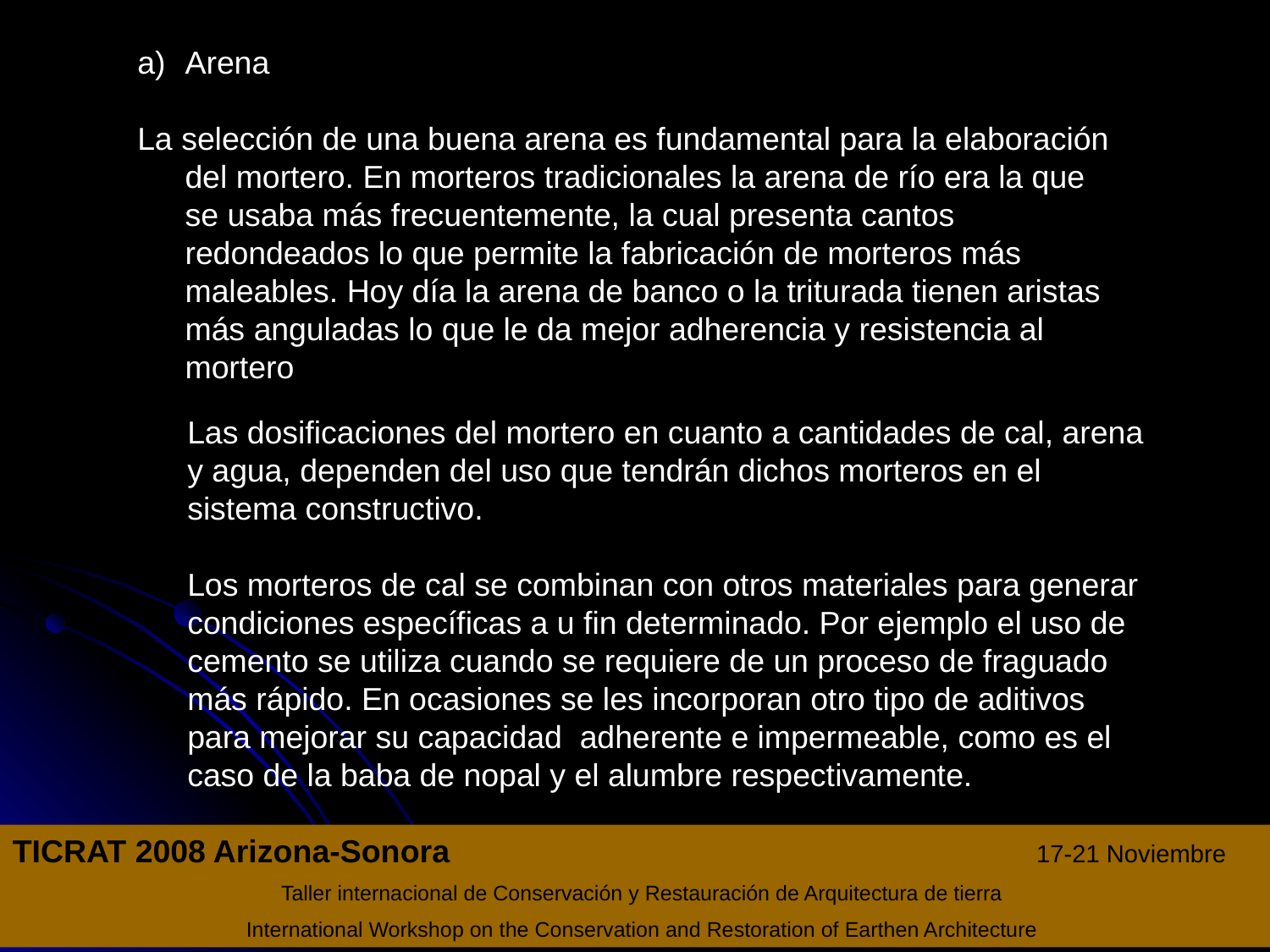

Arena

La selección de una buena arena es fundamental para la elaboración del mortero. En morteros tradicionales la arena de río era la que se usaba más frecuentemente, la cual presenta cantos redondeados lo que permite la fabricación de morteros más maleables. Hoy día la arena de banco o la triturada tienen aristas más anguladas lo que le da mejor adherencia y resistencia al mortero
Las dosificaciones del mortero en cuanto a cantidades de cal, arena y agua, dependen del uso que tendrán dichos morteros en el sistema constructivo.

Los morteros de cal se combinan con otros materiales para generar condiciones específicas a u fin determinado. Por ejemplo el uso de cemento se utiliza cuando se requiere de un proceso de fraguado más rápido. En ocasiones se les incorporan otro tipo de aditivos para mejorar su capacidad  adherente e impermeable, como es el caso de la baba de nopal y el alumbre respectivamente.
TICRAT 2008 Arizona-Sonora                                                                  17-21 Noviembre
Taller internacional de Conservación y Restauración de Arquitectura de tierra
International Workshop on the Conservation and Restoration of Earthen Architecture